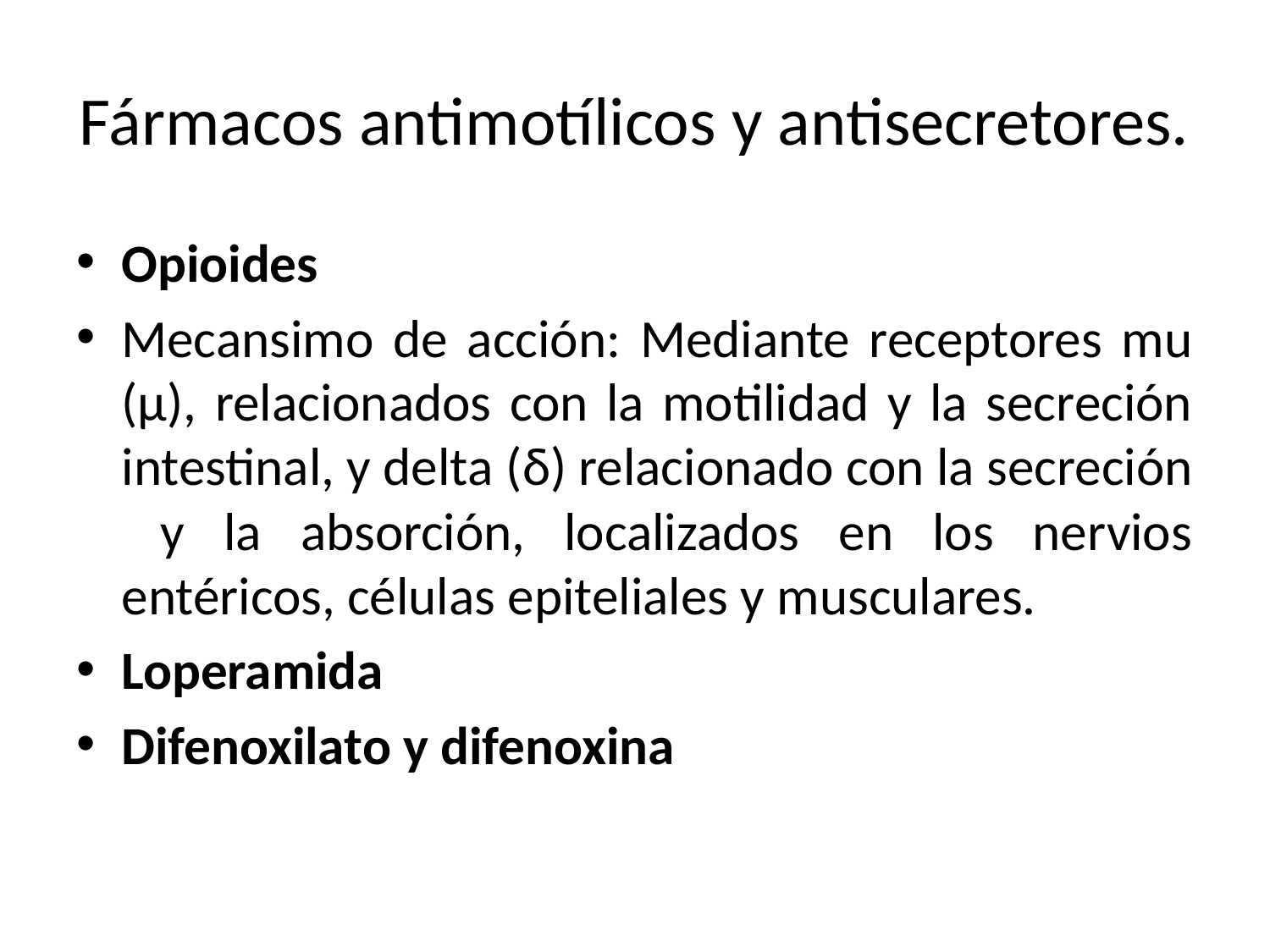

# Fármacos antimotílicos y antisecretores.
Opioides
Mecansimo de acción: Mediante receptores mu (µ), relacionados con la motilidad y la secreción intestinal, y delta (δ) relacionado con la secreción  y la absorción, localizados en los nervios entéricos, células epiteliales y musculares.
Loperamida
Difenoxilato y difenoxina